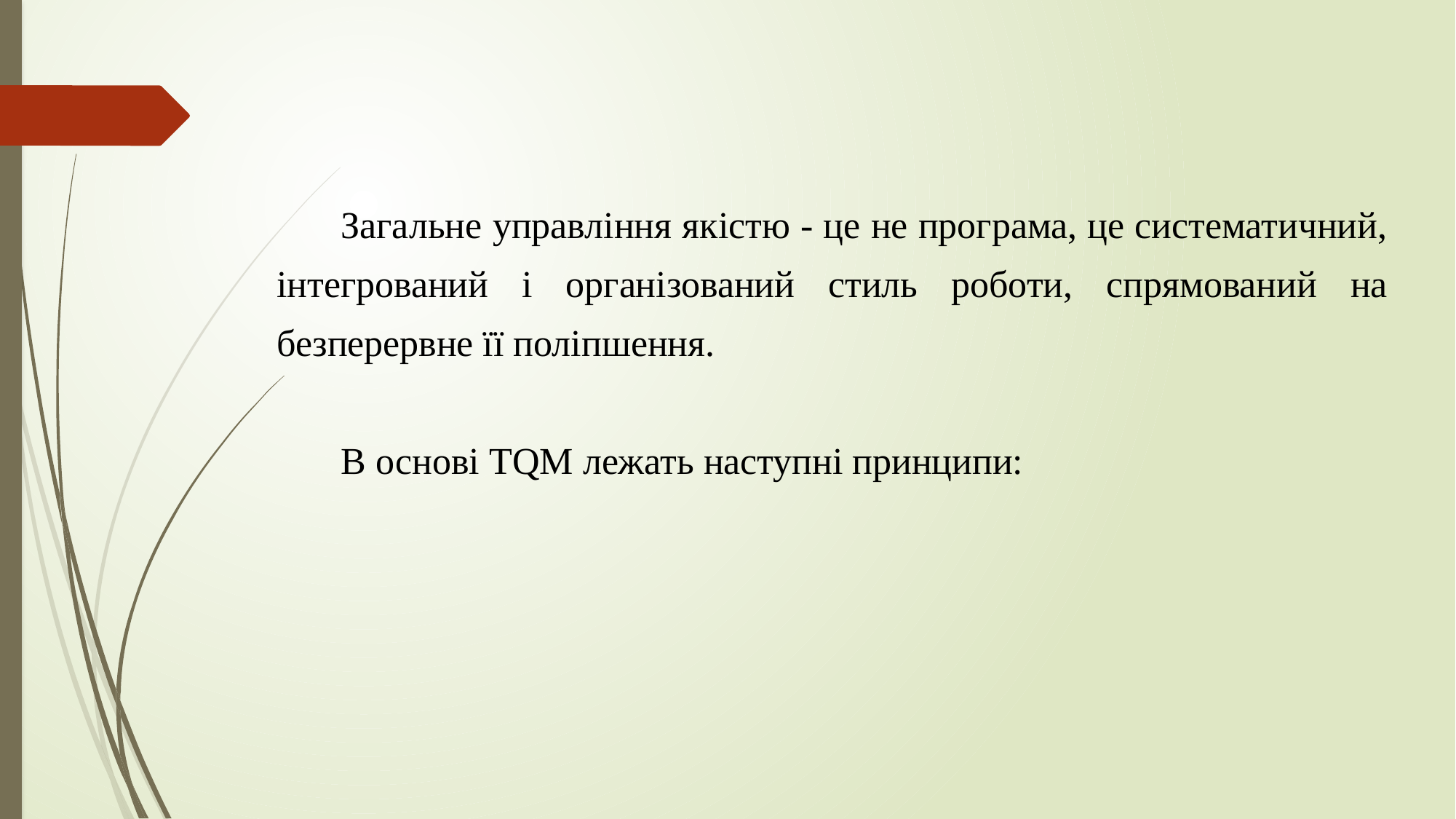

Загальне управління якістю - це не програма, це систематичний, інтегрований і організований стиль роботи, спрямований на безперервне її поліпшення.

В основі TQM лежать наступні принципи: